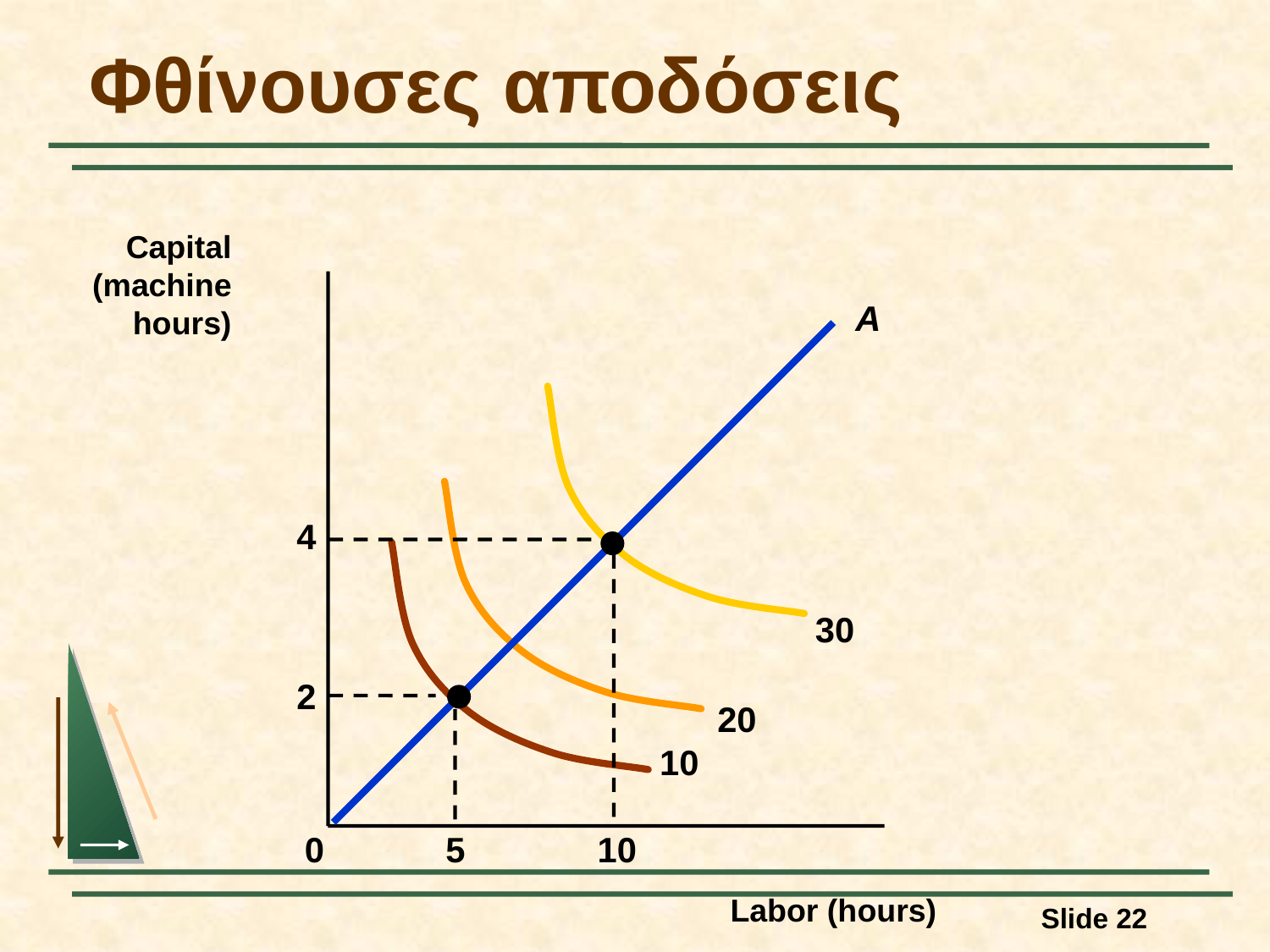

# Φθίνουσες αποδόσεις
Capital
(machine
hours)

A

4

2

0
5
10

30
20
10

Labor (hours)
Slide 22